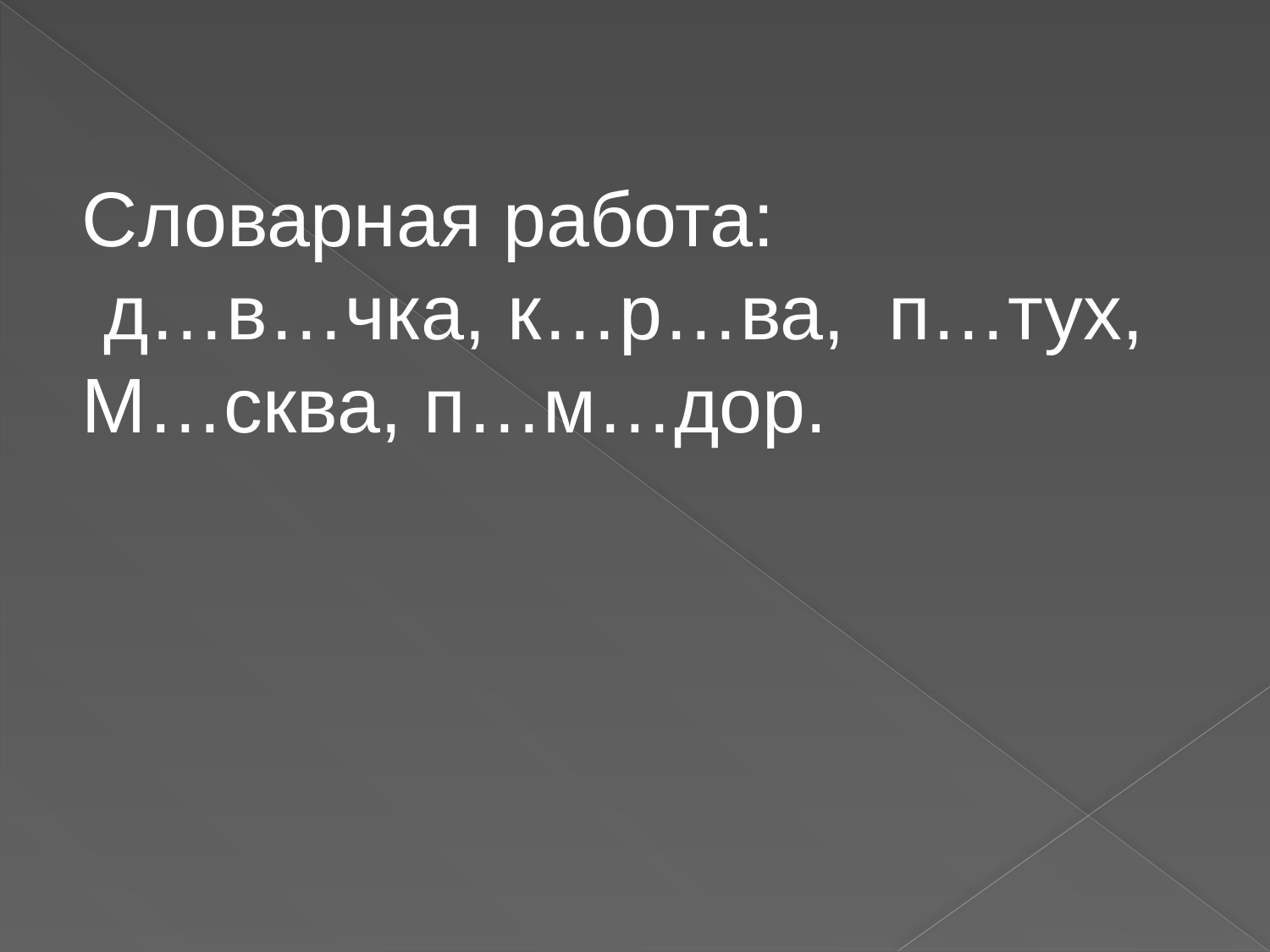

Словарная работа:
 д…в…чка, к…р…ва,  п…тух, М…сква, п…м…дор.